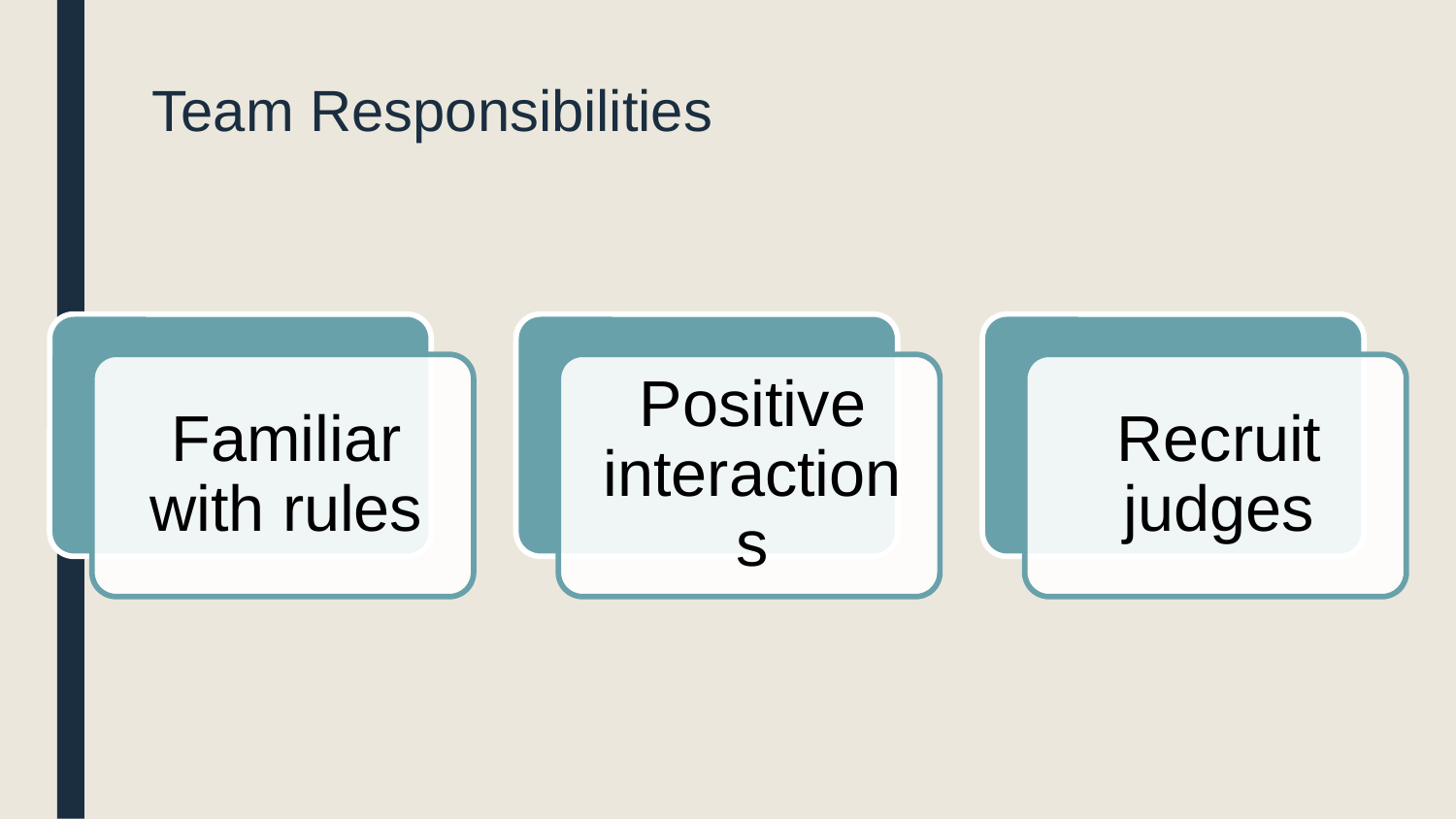

# Team Responsibilities
Familiar with rules
Positive interactions
Recruit judges